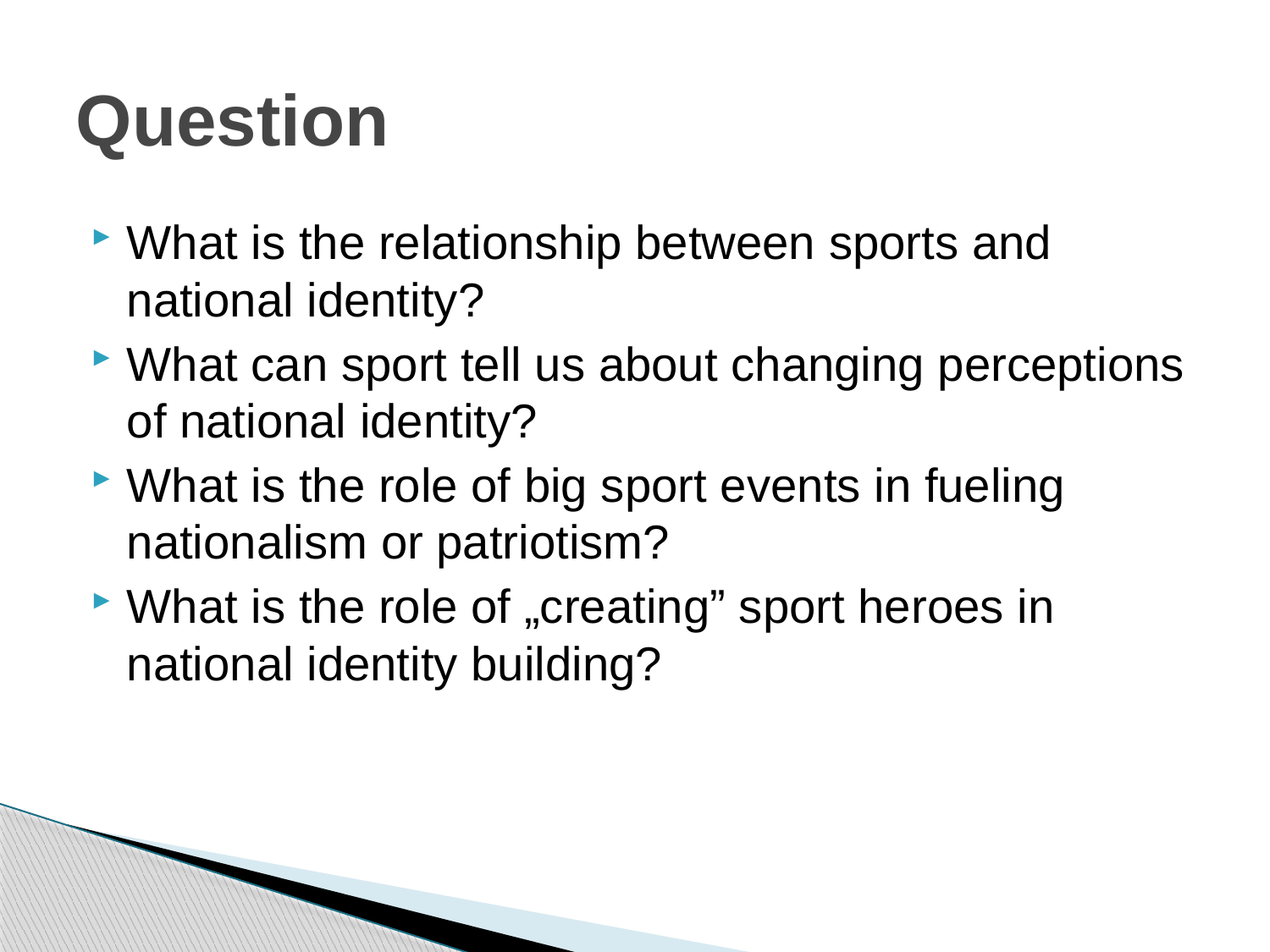

# Question
What is the relationship between sports and national identity?
What can sport tell us about changing perceptions of national identity?
What is the role of big sport events in fueling nationalism or patriotism?
What is the role of „creating” sport heroes in national identity building?